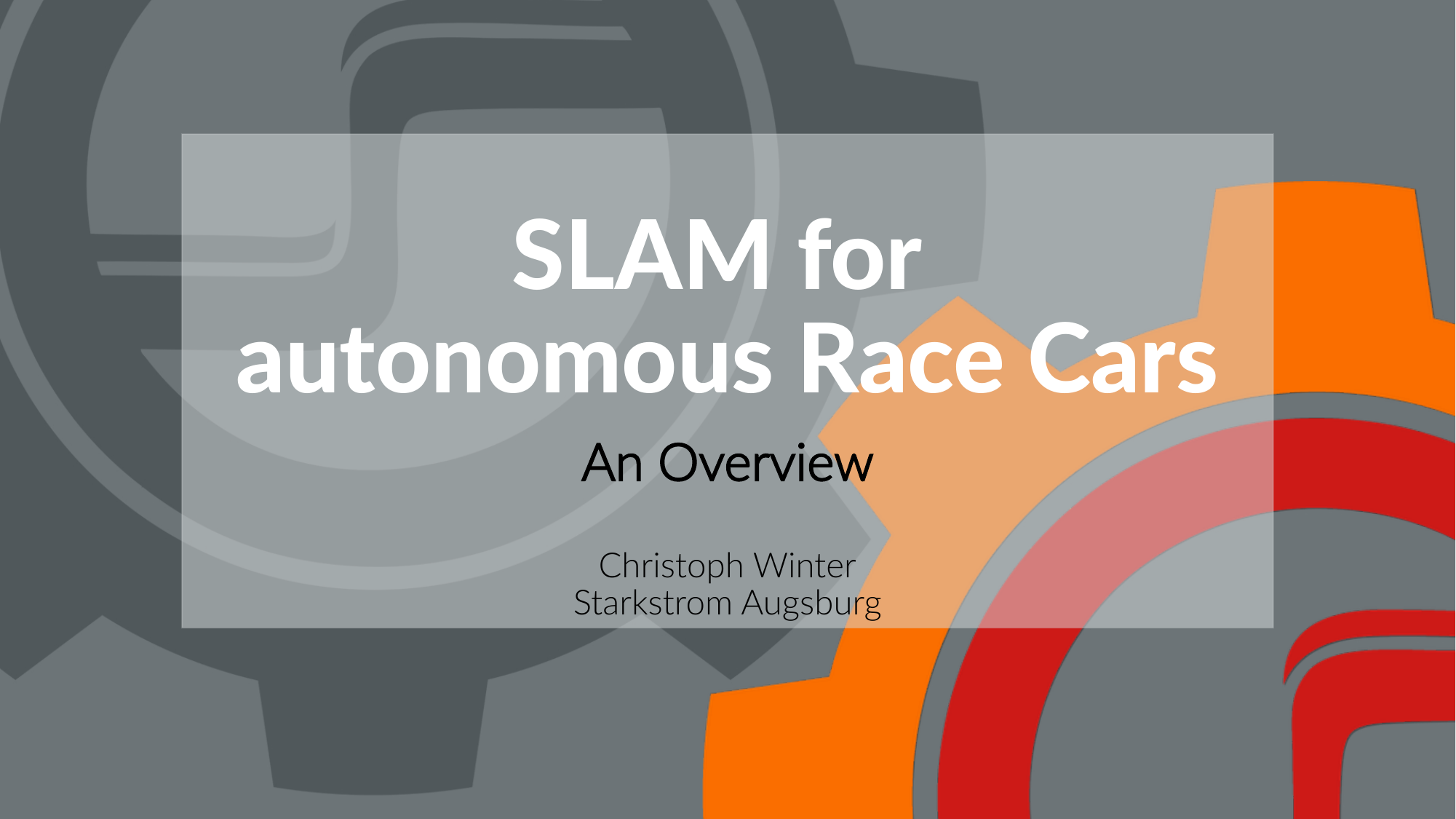

# SLAM for autonomous Race Cars
An Overview
Christoph Winter
Starkstrom Augsburg